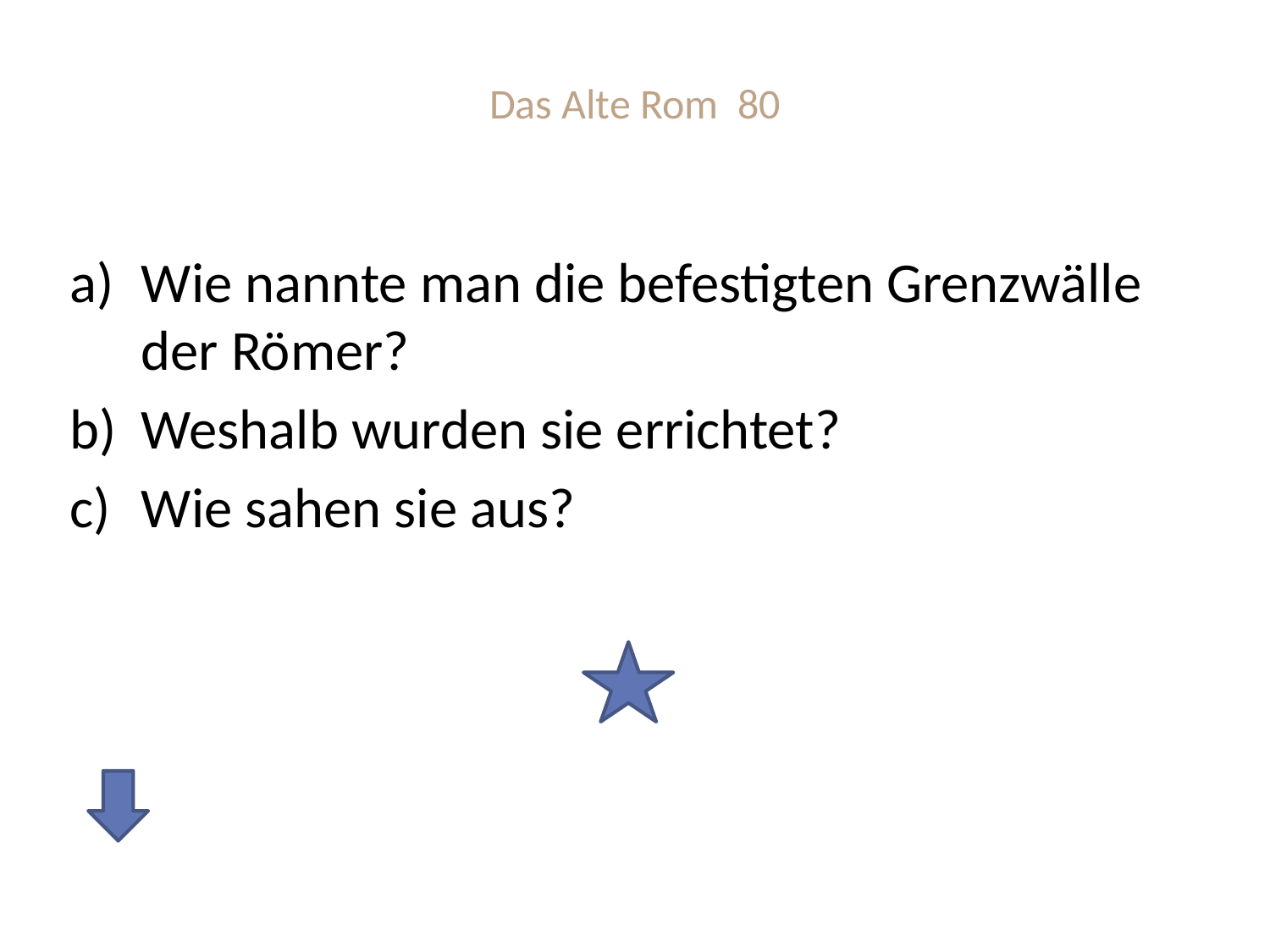

# Das Alte Rom  80
Wie nannte man die befestigten Grenzwälle der Römer?
Weshalb wurden sie errichtet?
Wie sahen sie aus?